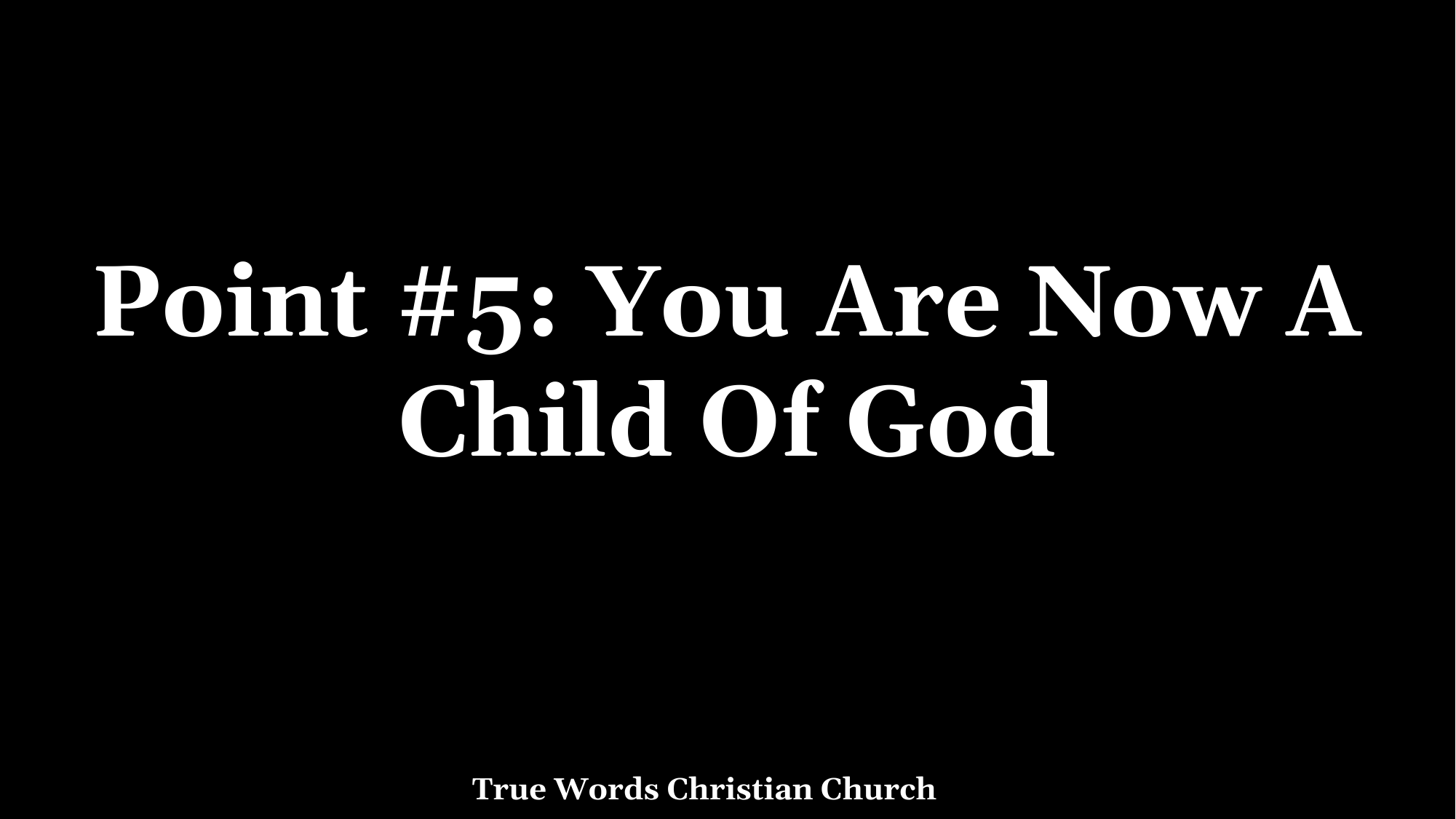

Point #5: You Are Now A Child Of God
True Words Christian Church